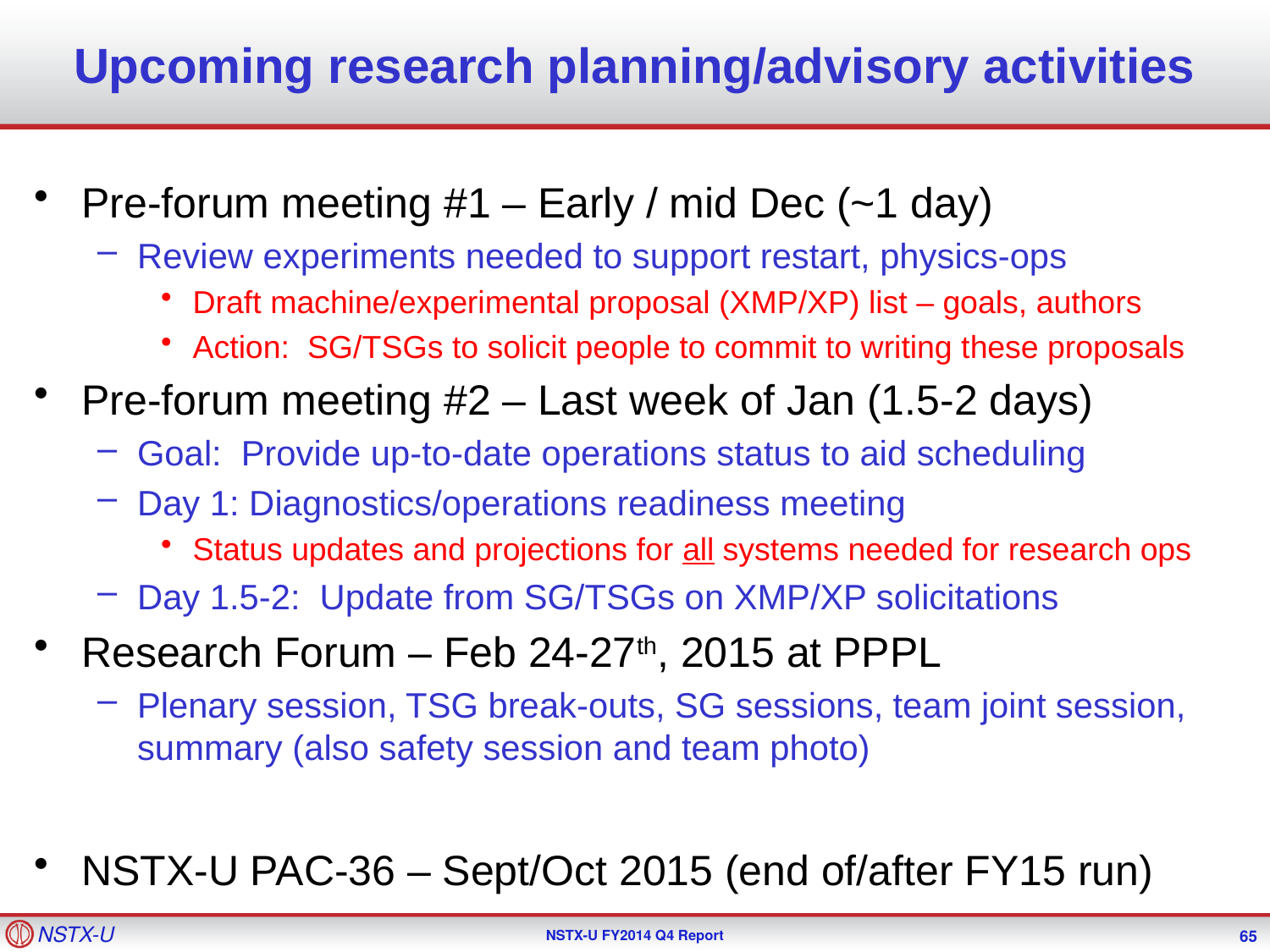

# Upcoming research planning/advisory activities
Pre-forum meeting #1 – Early / mid Dec (~1 day)
Review experiments needed to support restart, physics-ops
Draft machine/experimental proposal (XMP/XP) list – goals, authors
Action:  SG/TSGs to solicit people to commit to writing these proposals
Pre-forum meeting #2 – Last week of Jan (1.5-2 days)
Goal:  Provide up-to-date operations status to aid scheduling
Day 1: Diagnostics/operations readiness meeting
Status updates and projections for all systems needed for research ops
Day 1.5-2:  Update from SG/TSGs on XMP/XP solicitations
Research Forum – Feb 24-27th, 2015 at PPPL
Plenary session, TSG break-outs, SG sessions, team joint session, summary (also safety session and team photo)

NSTX-U PAC-36 – Sept/Oct 2015 (end of/after FY15 run)